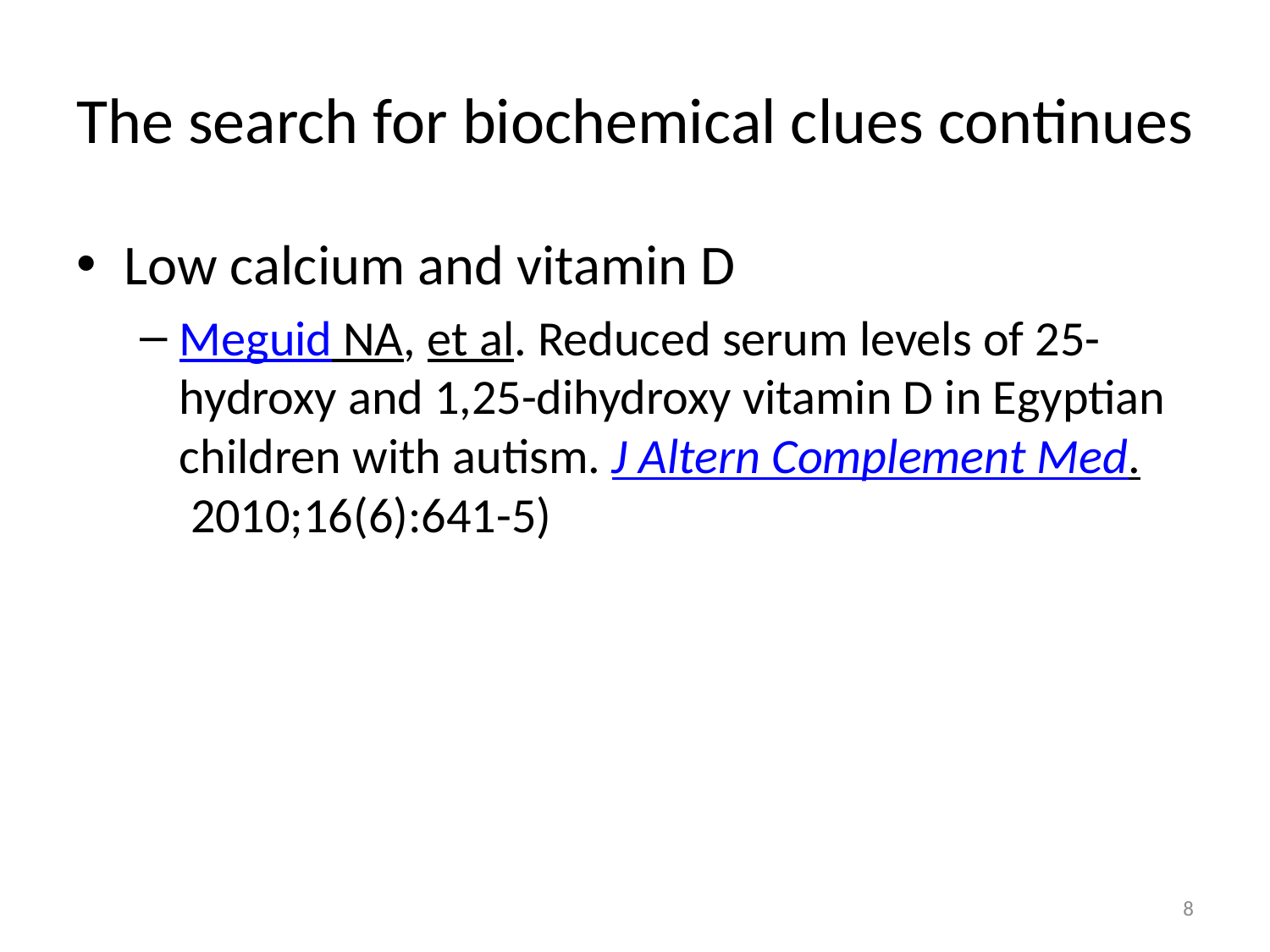

# The search for biochemical clues continues
Low calcium and vitamin D
Meguid NA, et al. Reduced serum levels of 25-hydroxy and 1,25-dihydroxy vitamin D in Egyptian children with autism. J Altern Complement Med. 2010;16(6):641-5)

8